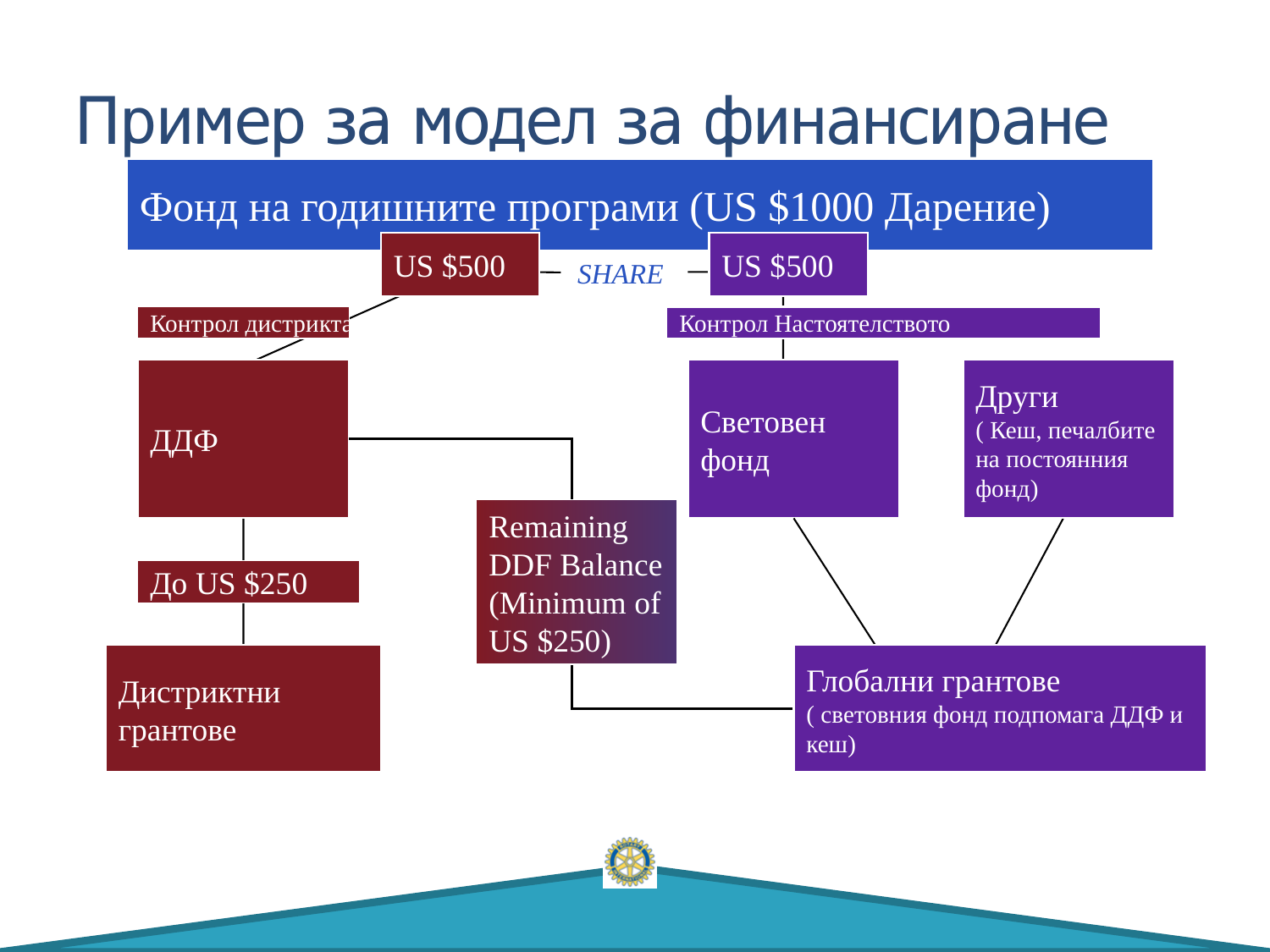

# Пример за модел за финансиране
Фонд на годишните програми (US $1000 Дарение)
US $500
US $500
SHARE

Контрол дистрикта
Контрол Настоятелството
ДДФ
Световен фонд
Други
( Кеш, печалбите на постоянния фонд)
Remaining DDF Balance (Minimum of US $250)

До US $250
Дистриктни грантове
Глобални грантове
( световния фонд подпомага ДДФ и кеш)